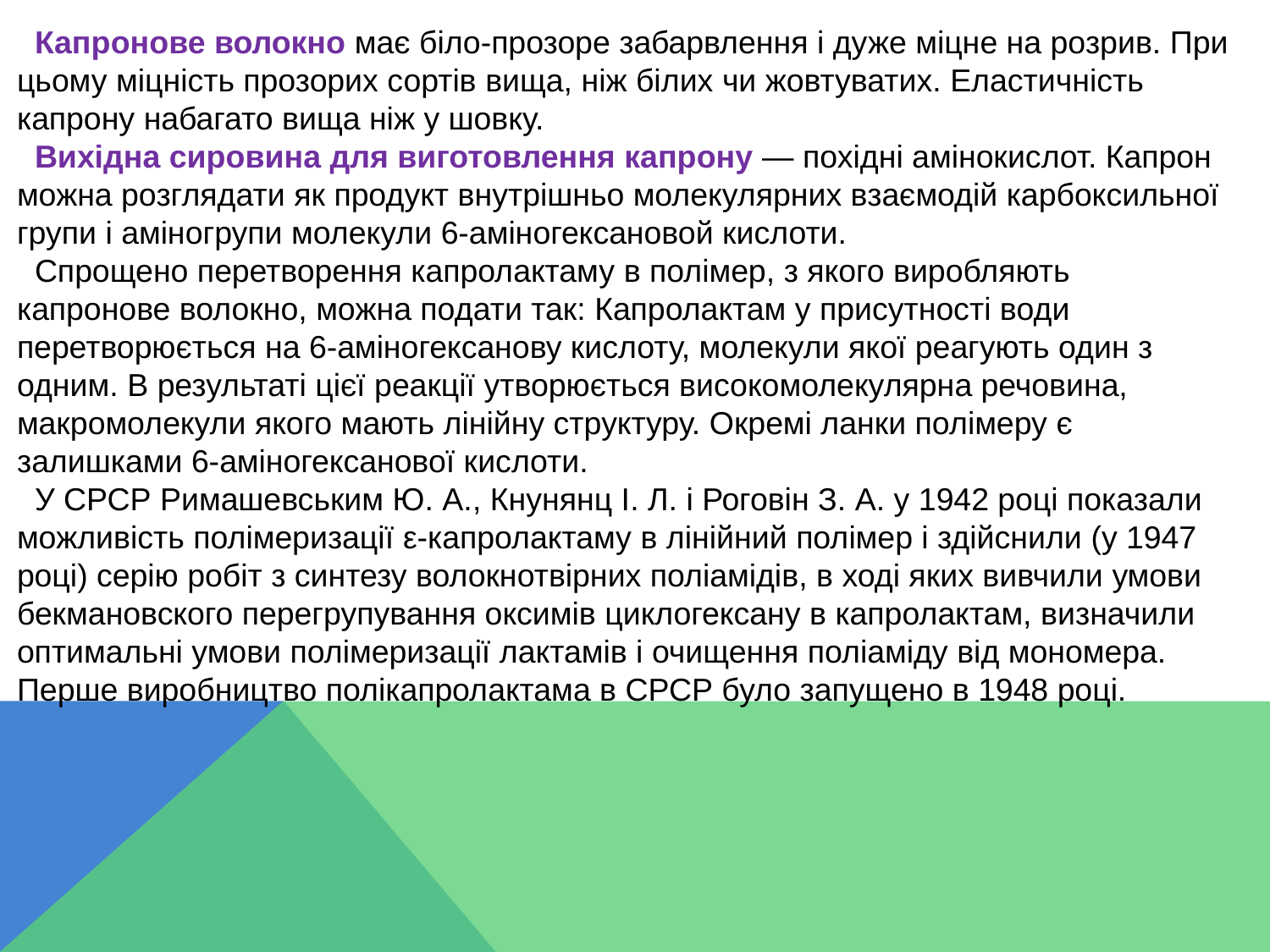

Капронове волокно має біло-прозоре забарвлення і дуже міцне на розрив. При цьому міцність прозорих сортів вища, ніж білих чи жовтуватих. Еластичність капрону набагато вища ніж у шовку.
  Вихідна сировина для виготовлення капрону — похідні амінокислот. Капрон можна розглядати як продукт внутрішньо молекулярних взаємодій карбоксильної групи і аміногрупи молекули 6-аміногексановой кислоти.
  Спрощено перетворення капролактаму в полімер, з якого виробляють капронове волокно, можна подати так: Капролактам у присутності води перетворюється на 6-аміногексанову кислоту, молекули якої реагують один з одним. В результаті цієї реакції утворюється високомолекулярна речовина, макромолекули якого мають лінійну структуру. Окремі ланки полімеру є залишками 6-аміногексанової кислоти.
  У СРСР Римашевським Ю. А., Кнунянц І. Л. і Роговін З. А. у 1942 році показали можливість полімеризації ε-капролактаму в лінійний полімер і здійснили (у 1947 році) серію робіт з синтезу волокнотвірних поліамідів, в ході яких вивчили умови бекмановского перегрупування оксимів циклогексану в капролактам, визначили оптимальні умови полімеризації лактамів і очищення поліаміду від мономера. Перше виробництво полікапролактама в СРСР було запущено в 1948 році.